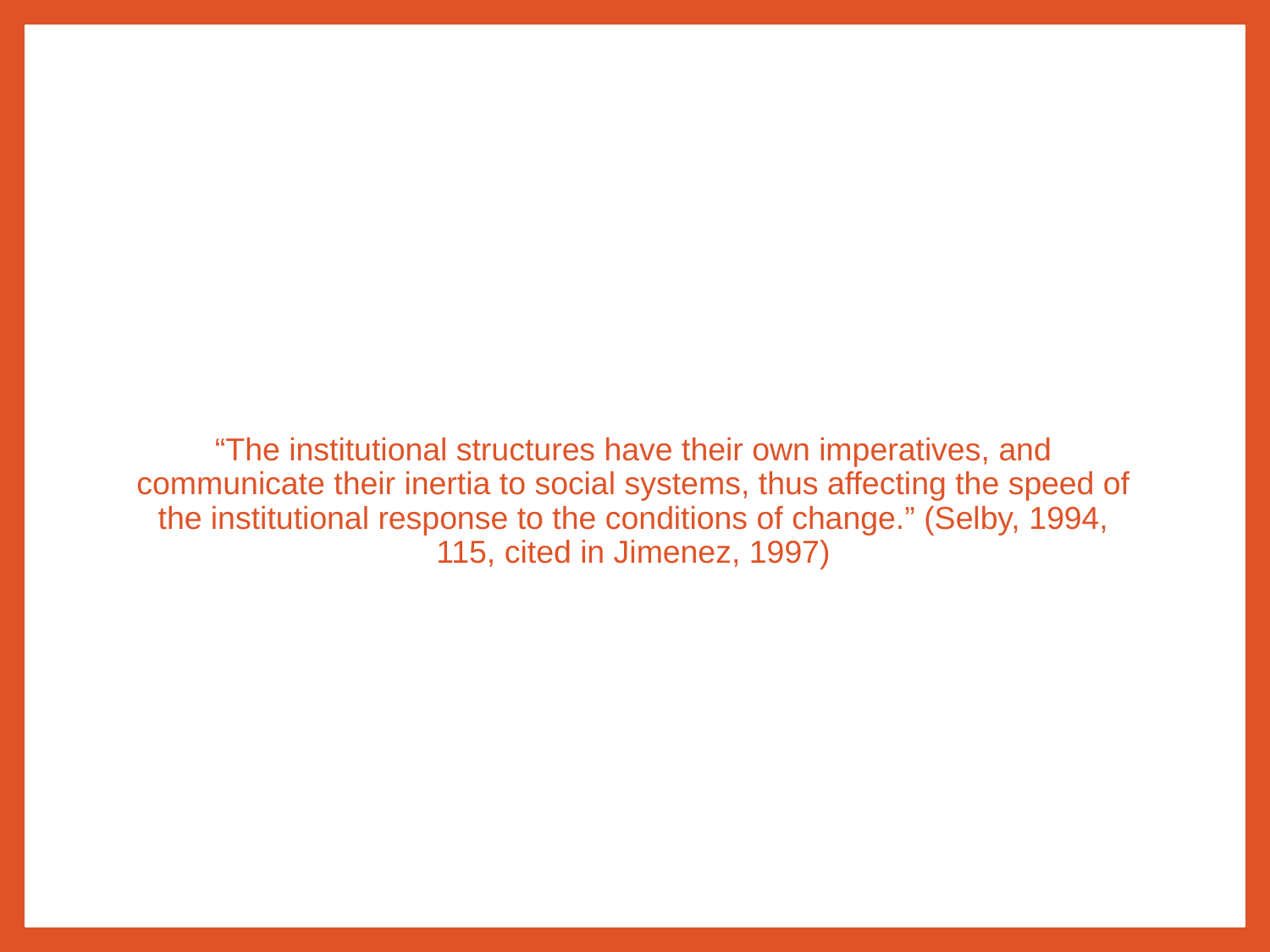

# “The institutional structures have their own imperatives, and communicate their inertia to social systems, thus affecting the speed of the institutional response to the conditions of change.” (Selby, 1994, 115, cited in Jimenez, 1997)